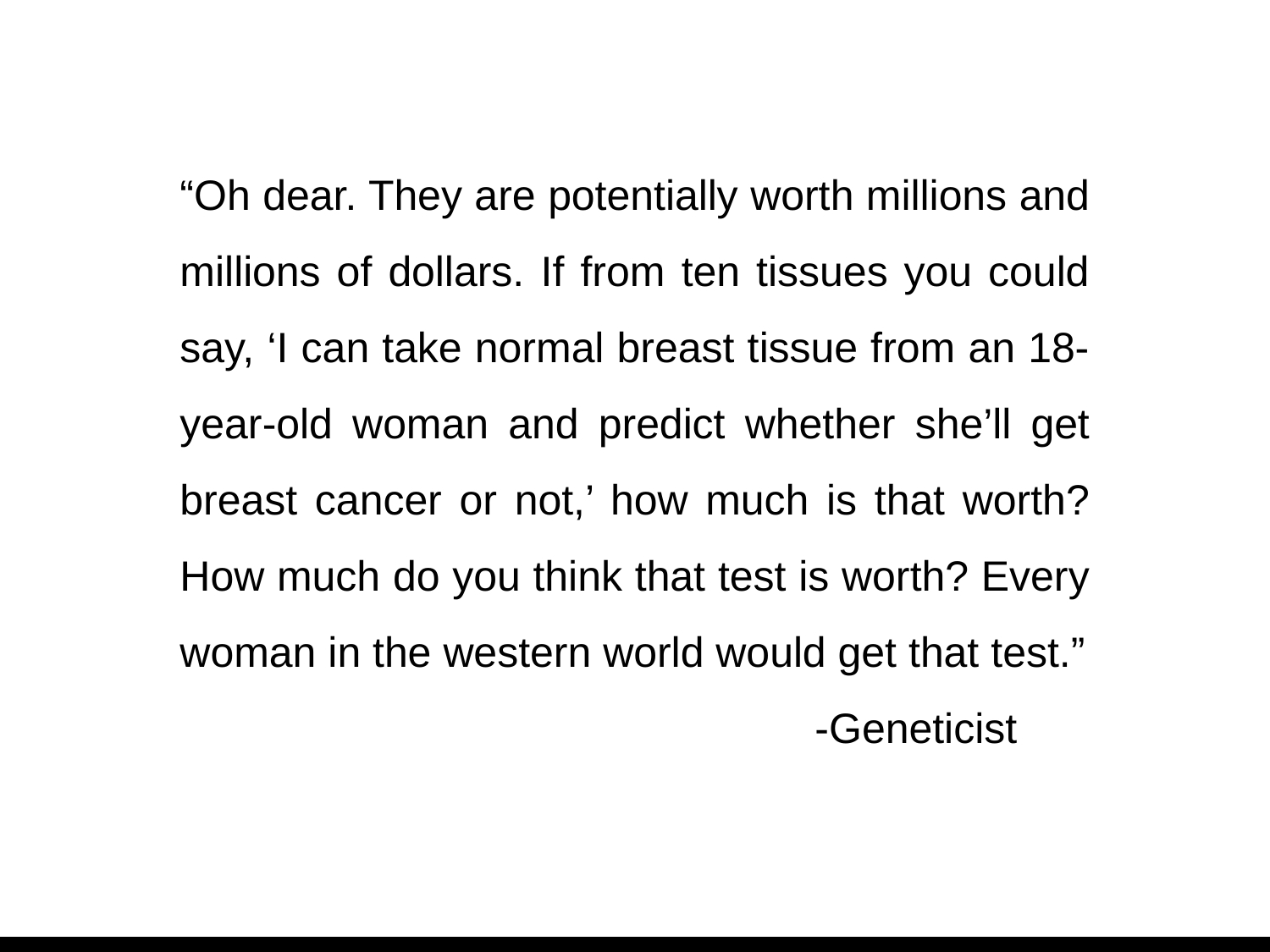

“Oh dear. They are potentially worth millions and millions of dollars. If from ten tissues you could say, ‘I can take normal breast tissue from an 18-year-old woman and predict whether she’ll get breast cancer or not,’ how much is that worth? How much do you think that test is worth? Every woman in the western world would get that test.”
					-Geneticist